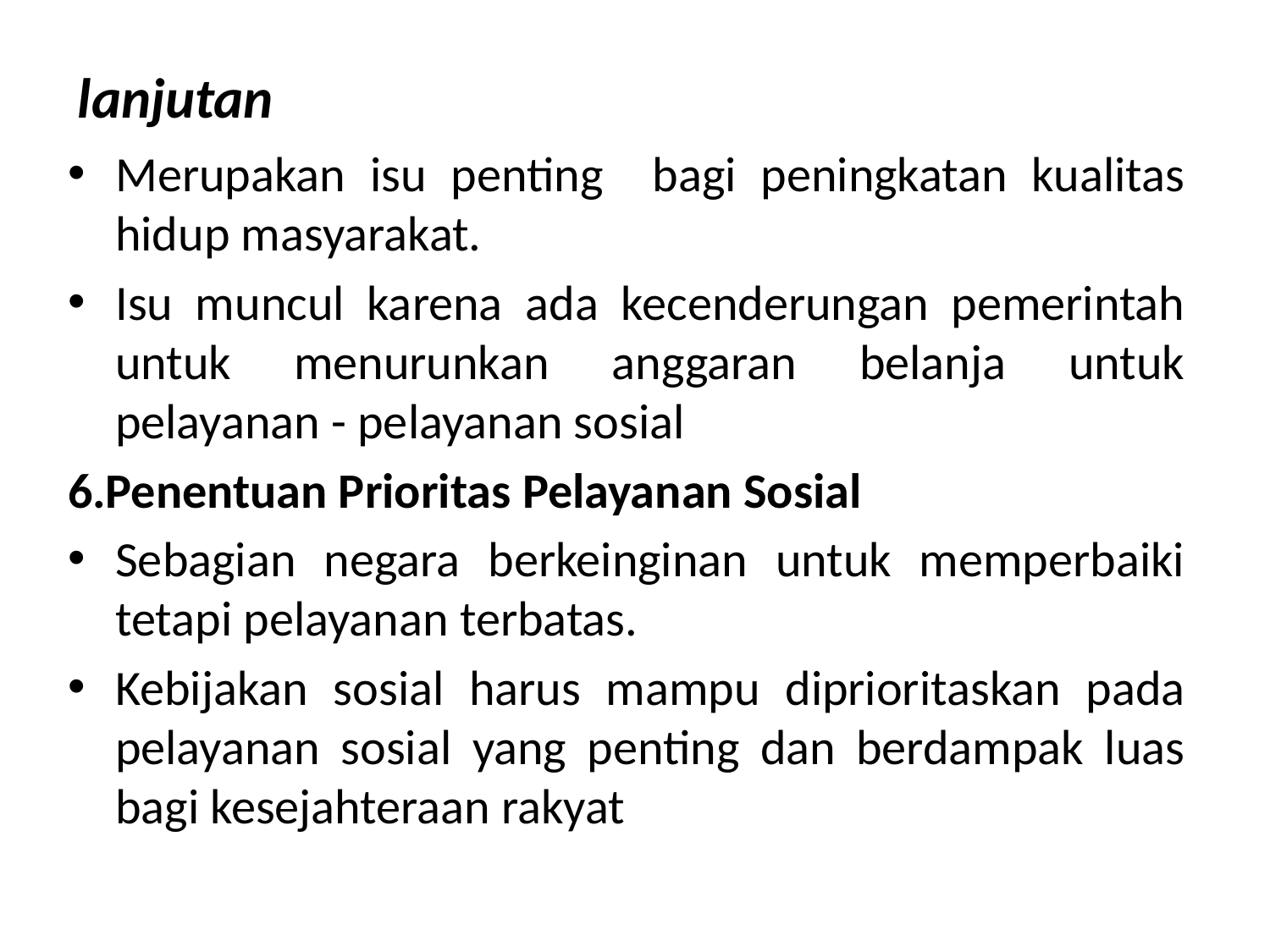

# lanjutan
Merupakan isu penting  bagi peningkatan kualitas hidup masyarakat.
Isu muncul karena ada kecenderungan pemerintah untuk menurunkan anggaran belanja untuk pelayanan - pelayanan sosial
6.Penentuan Prioritas Pelayanan Sosial
Sebagian negara berkeinginan untuk memperbaiki tetapi pelayanan terbatas.
Kebijakan sosial harus mampu diprioritaskan pada pelayanan sosial yang penting dan berdampak luas bagi kesejahteraan rakyat